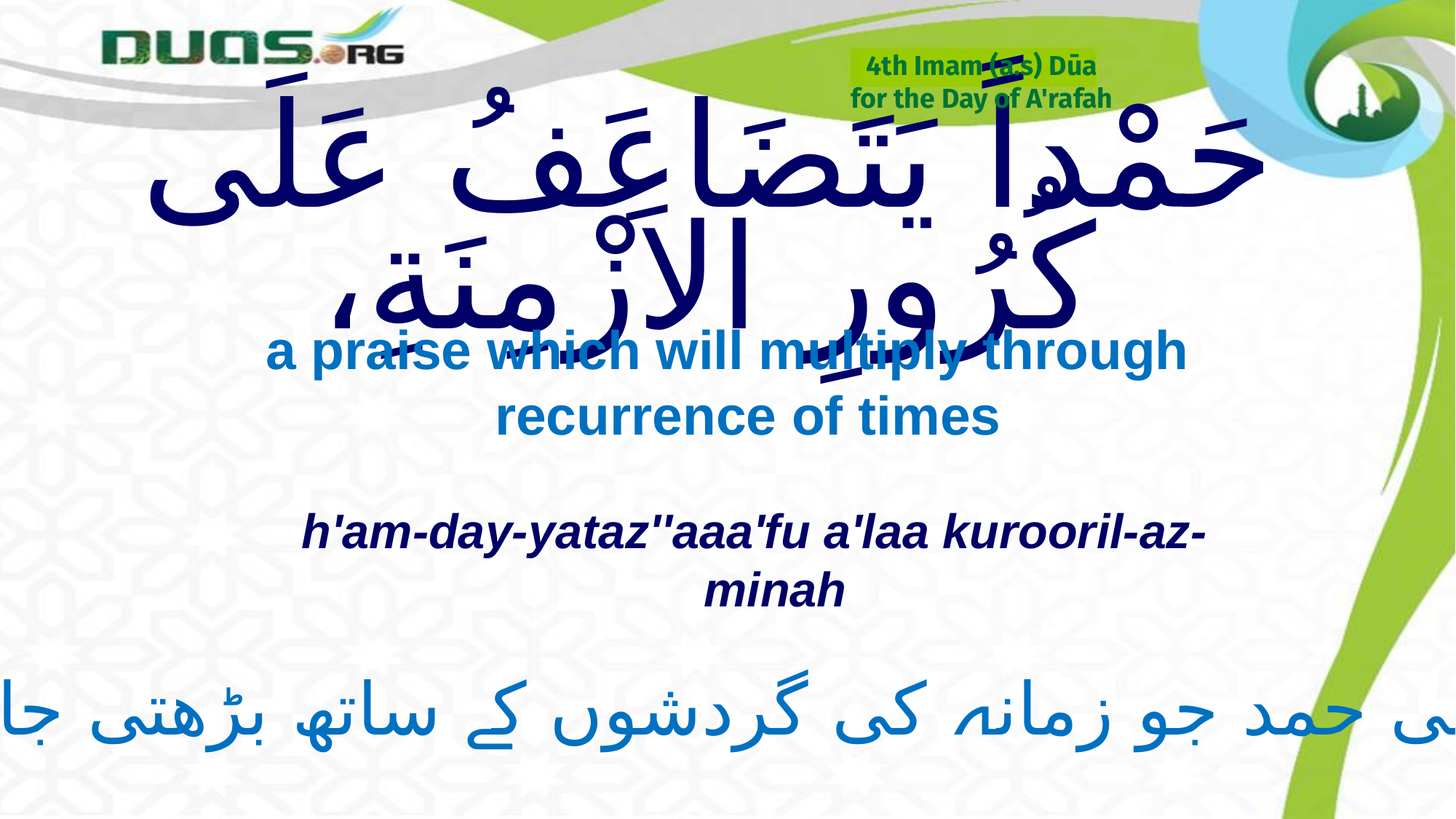

4th Imam (a.s) Dūa
for the Day of A'rafah
# حَمْداً يَتَضَاعَفُ عَلَى كُرُورِ الاَزْمِنَةِ،
a praise which will multiply through recurrence of times
h'am-day-yataz''aaa'fu a'laa kurooril-az-minah
ایسی حمد جو زمانہ کی گردشوں کے ساتھ بڑھتی جائے